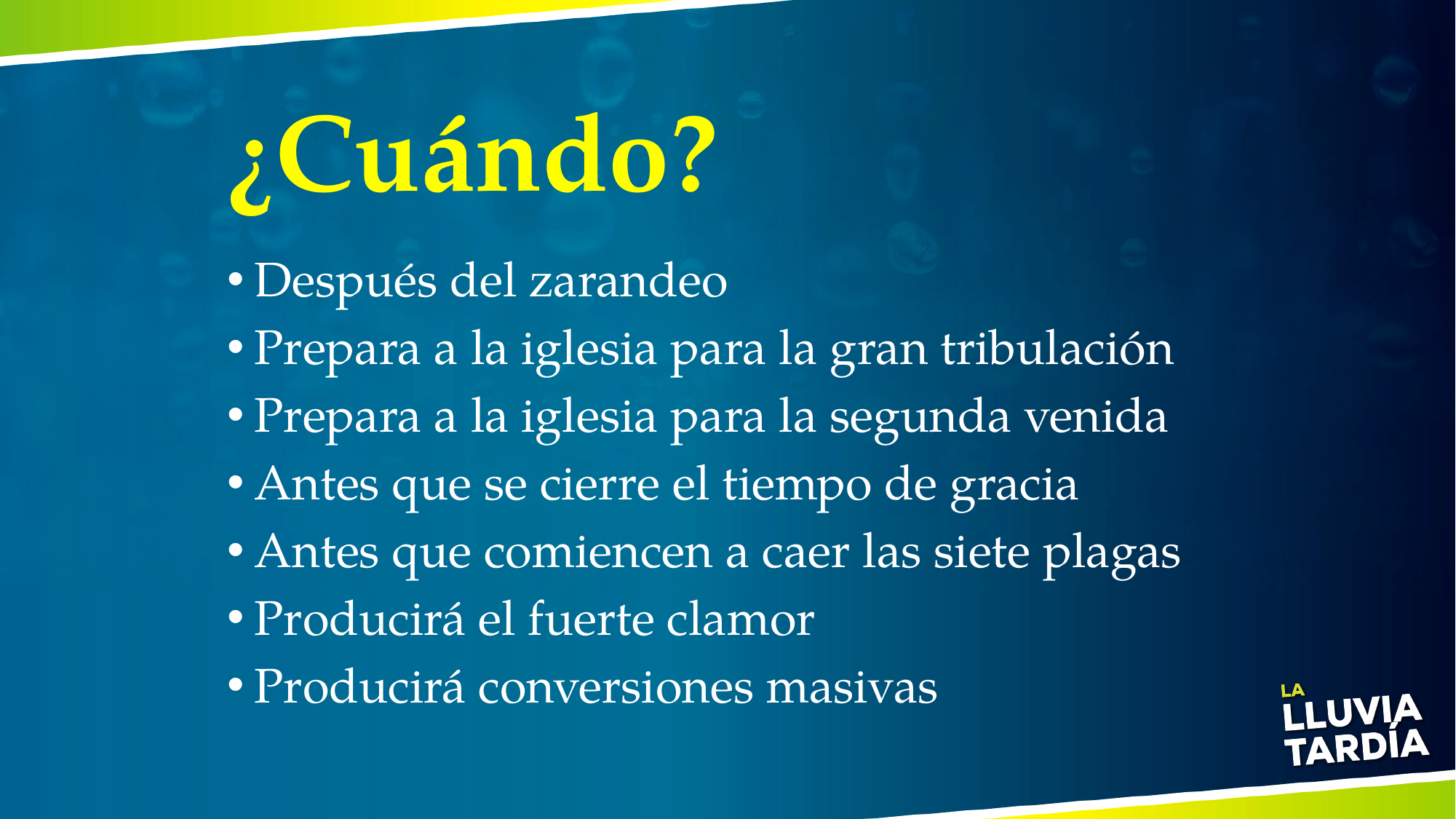

# ¿Cuándo?
Después del zarandeo
Prepara a la iglesia para la gran tribulación
Prepara a la iglesia para la segunda venida
Antes que se cierre el tiempo de gracia
Antes que comiencen a caer las siete plagas
Producirá el fuerte clamor
Producirá conversiones masivas